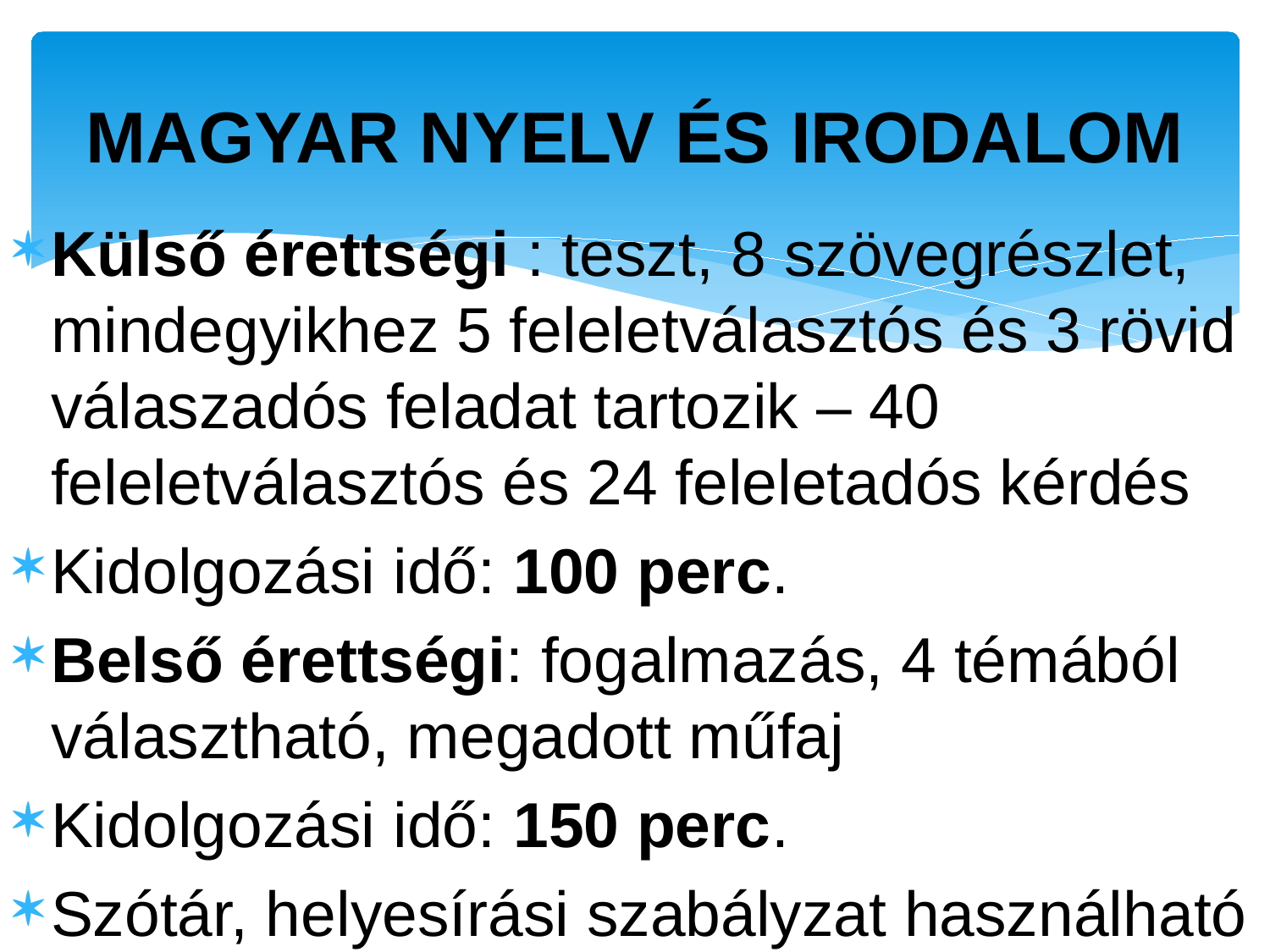

# MAGYAR NYELV ÉS IRODALOM
Külső érettségi : teszt, 8 szövegrészlet, mindegyikhez 5 feleletválasztós és 3 rövid válaszadós feladat tartozik – 40 feleletválasztós és 24 feleletadós kérdés
Kidolgozási idő: 100 perc.
Belső érettségi: fogalmazás, 4 témából választható, megadott műfaj
Kidolgozási idő: 150 perc.
Szótár, helyesírási szabályzat használható